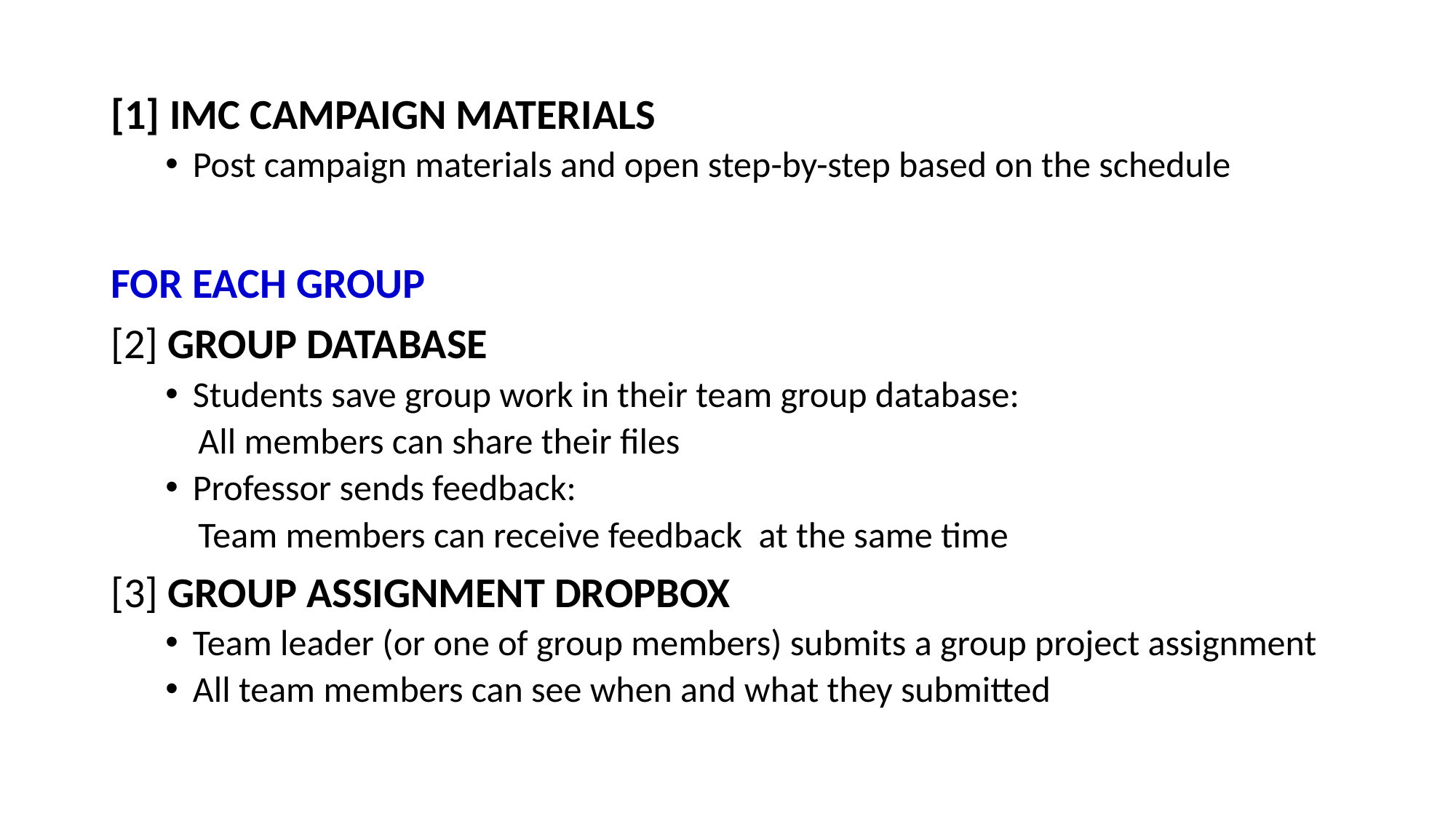

[1] IMC CAMPAIGN MATERIALS
Post campaign materials and open step-by-step based on the schedule

FOR EACH GROUP
[2] GROUP DATABASE
Students save group work in their team group database:
    All members can share their files
Professor sends feedback:
    Team members can receive feedback  at the same time
[3] GROUP ASSIGNMENT DROPBOX
Team leader (or one of group members) submits a group project assignment
All team members can see when and what they submitted